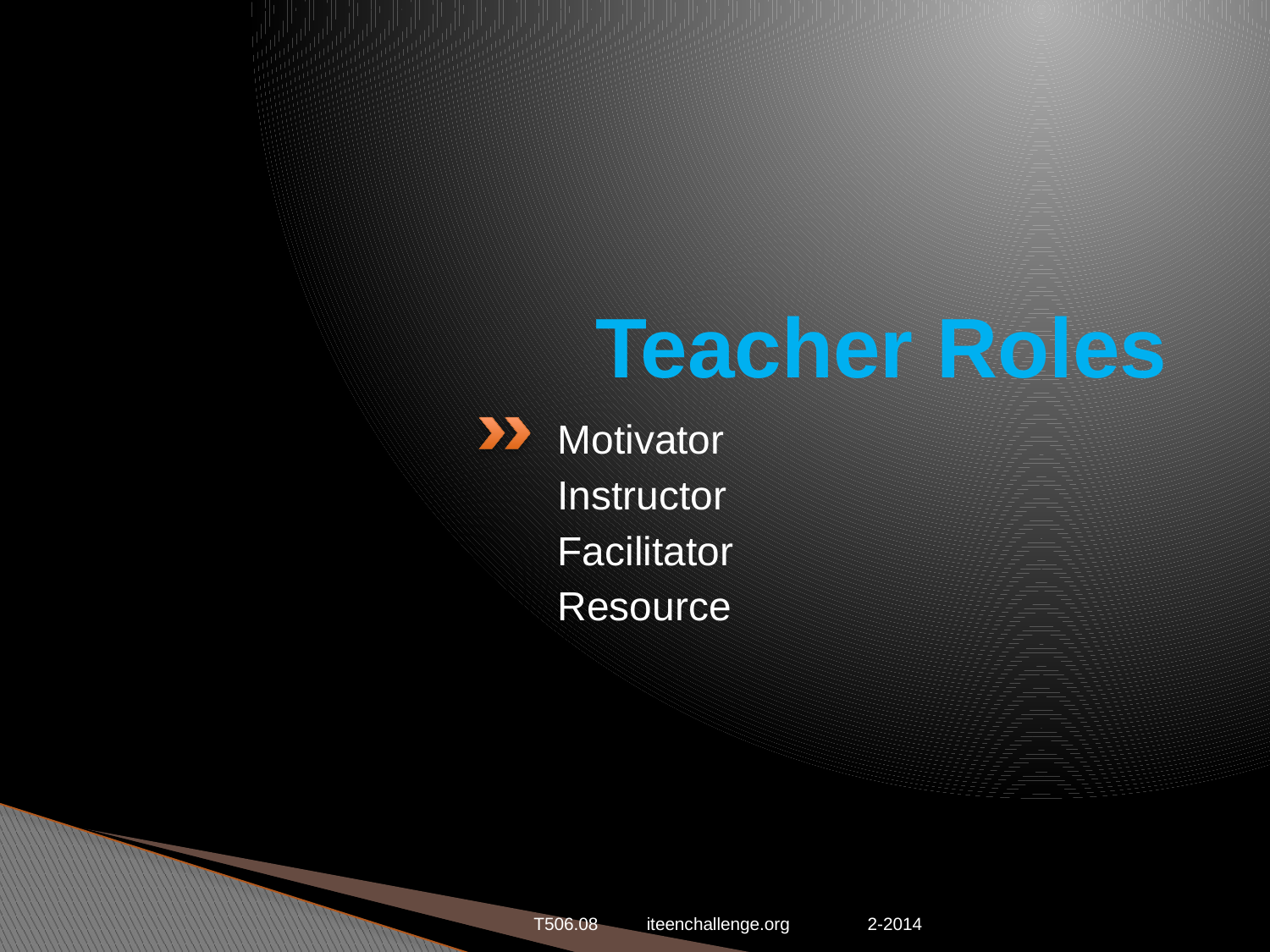

# Teacher Roles
Motivator
Instructor
Facilitator
Resource
T506.08          iteenchallenge.org                2-2014